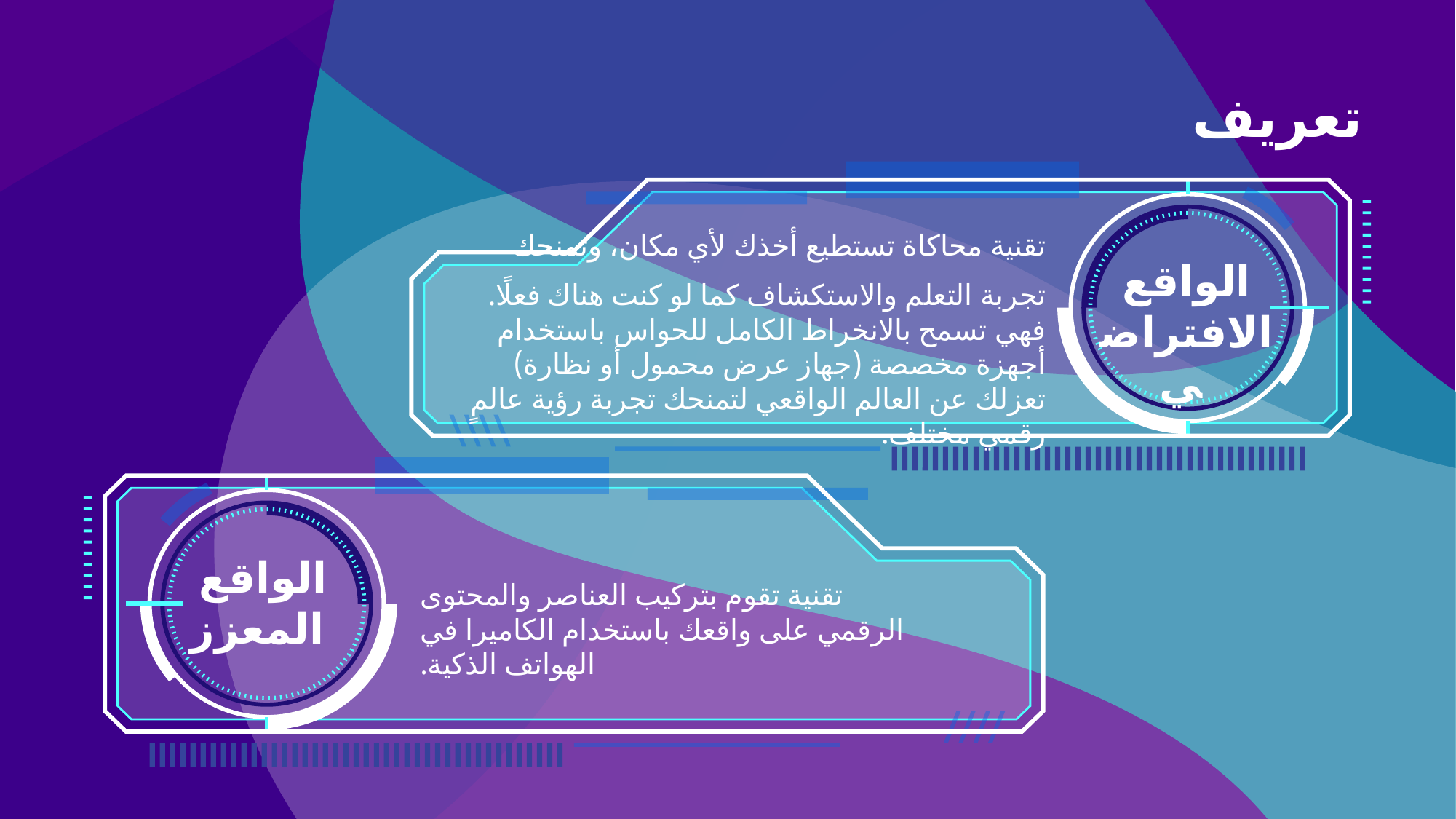

تعريف

تقنية محاكاة تستطيع أخذك لأي مكان، وتمنحك
تجربة التعلم والاستكشاف كما لو كنت هناك فعلًا. فهي تسمح بالانخراط الكامل للحواس باستخدام أجهزة مخصصة (جهاز عرض محمول أو نظارة) تعزلك عن العالم الواقعي لتمنحك تجربة رؤية عالمٍ رقمي مختلف.
الواقع الافتراضي

الواقع المعزز
تقنية تقوم بتركيب العناصر والمحتوى الرقمي على واقعك باستخدام الكاميرا في الهواتف الذكية.